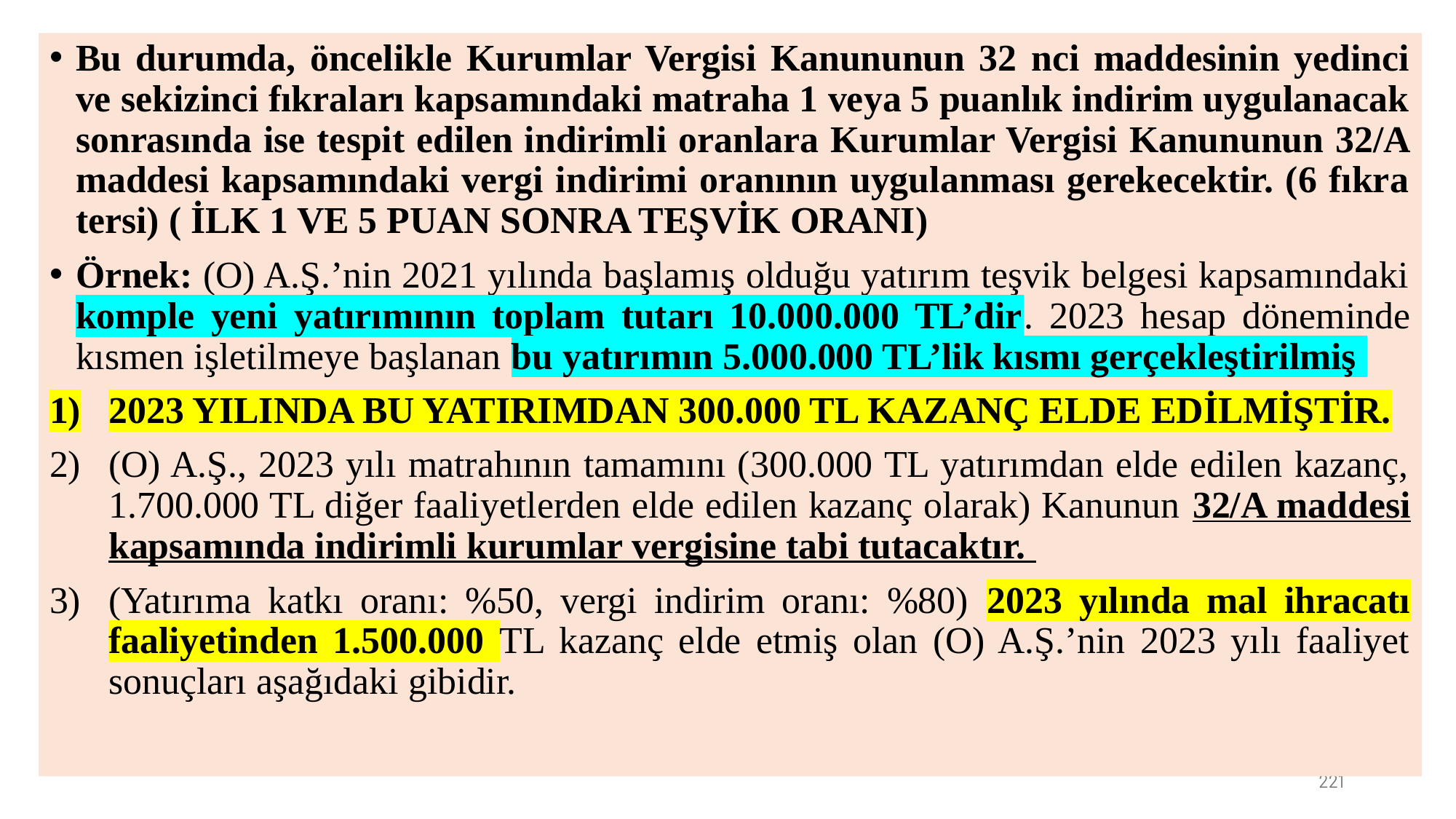

Bu durumda, öncelikle Kurumlar Vergisi Kanununun 32 nci maddesinin yedinci ve sekizinci fıkraları kapsamındaki matraha 1 veya 5 puanlık indirim uygulanacak sonrasında ise tespit edilen indirimli oranlara Kurumlar Vergisi Kanununun 32/A maddesi kapsamındaki vergi indirimi oranının uygulanması gerekecektir. (6 fıkra tersi) ( İLK 1 VE 5 PUAN SONRA TEŞVİK ORANI)
Örnek: (O) A.Ş.’nin 2021 yılında başlamış olduğu yatırım teşvik belgesi kapsamındaki komple yeni yatırımının toplam tutarı 10.000.000 TL’dir. 2023 hesap döneminde kısmen işletilmeye başlanan bu yatırımın 5.000.000 TL’lik kısmı gerçekleştirilmiş
2023 YILINDA BU YATIRIMDAN 300.000 TL KAZANÇ ELDE EDİLMİŞTİR.
(O) A.Ş., 2023 yılı matrahının tamamını (300.000 TL yatırımdan elde edilen kazanç, 1.700.000 TL diğer faaliyetlerden elde edilen kazanç olarak) Kanunun 32/A maddesi kapsamında indirimli kurumlar vergisine tabi tutacaktır.
(Yatırıma katkı oranı: %50, vergi indirim oranı: %80) 2023 yılında mal ihracatı faaliyetinden 1.500.000 TL kazanç elde etmiş olan (O) A.Ş.’nin 2023 yılı faaliyet sonuçları aşağıdaki gibidir.
221